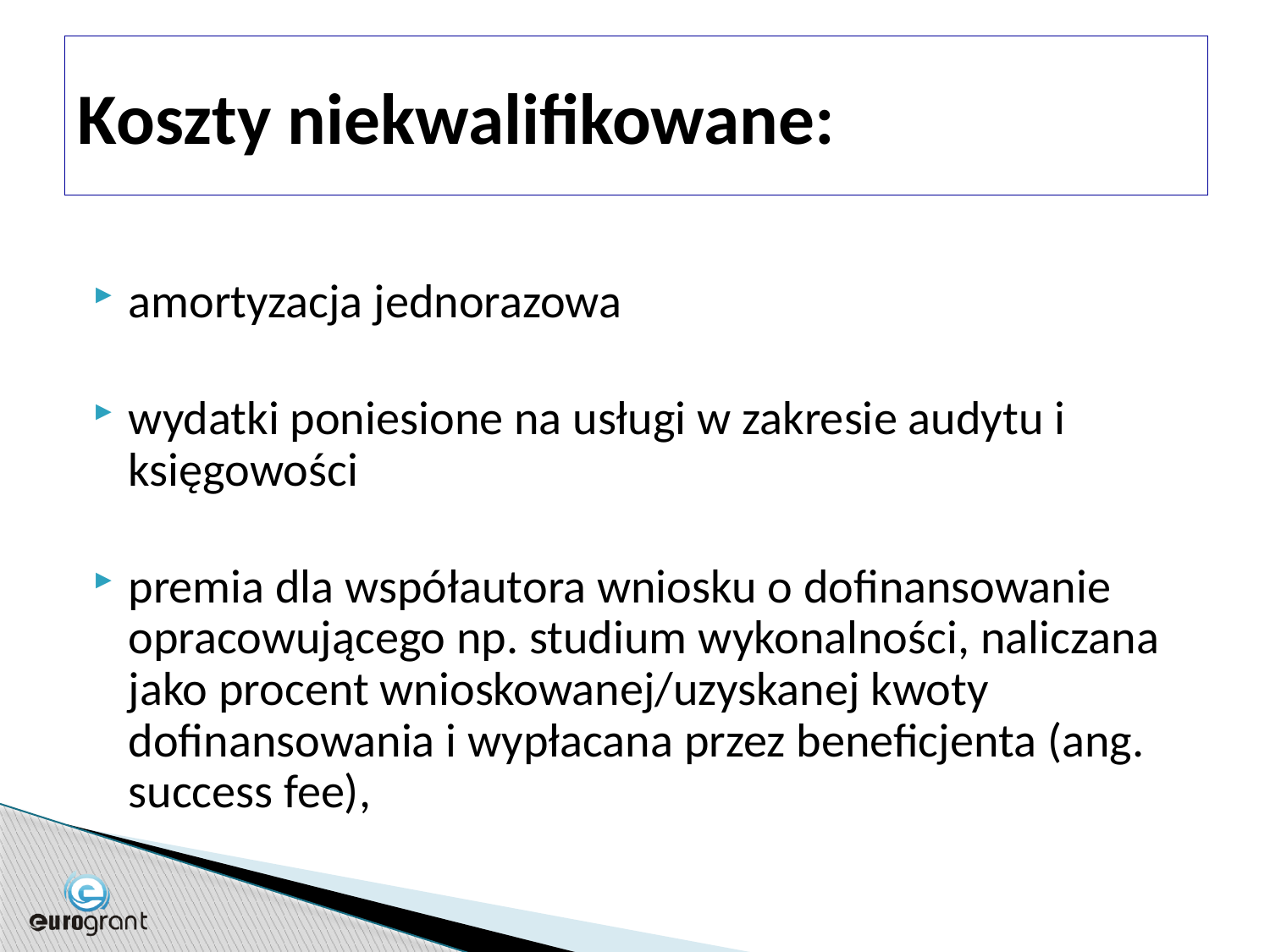

Koszty niekwalifikowane:

amortyzacja jednorazowa

wydatki poniesione na usługi w zakresie audytu i księgowości

premia dla współautora wniosku o dofinansowanie opracowującego np. studium wykonalności, naliczana jako procent wnioskowanej/uzyskanej kwoty dofinansowania i wypłacana przez beneficjenta (ang. success fee),